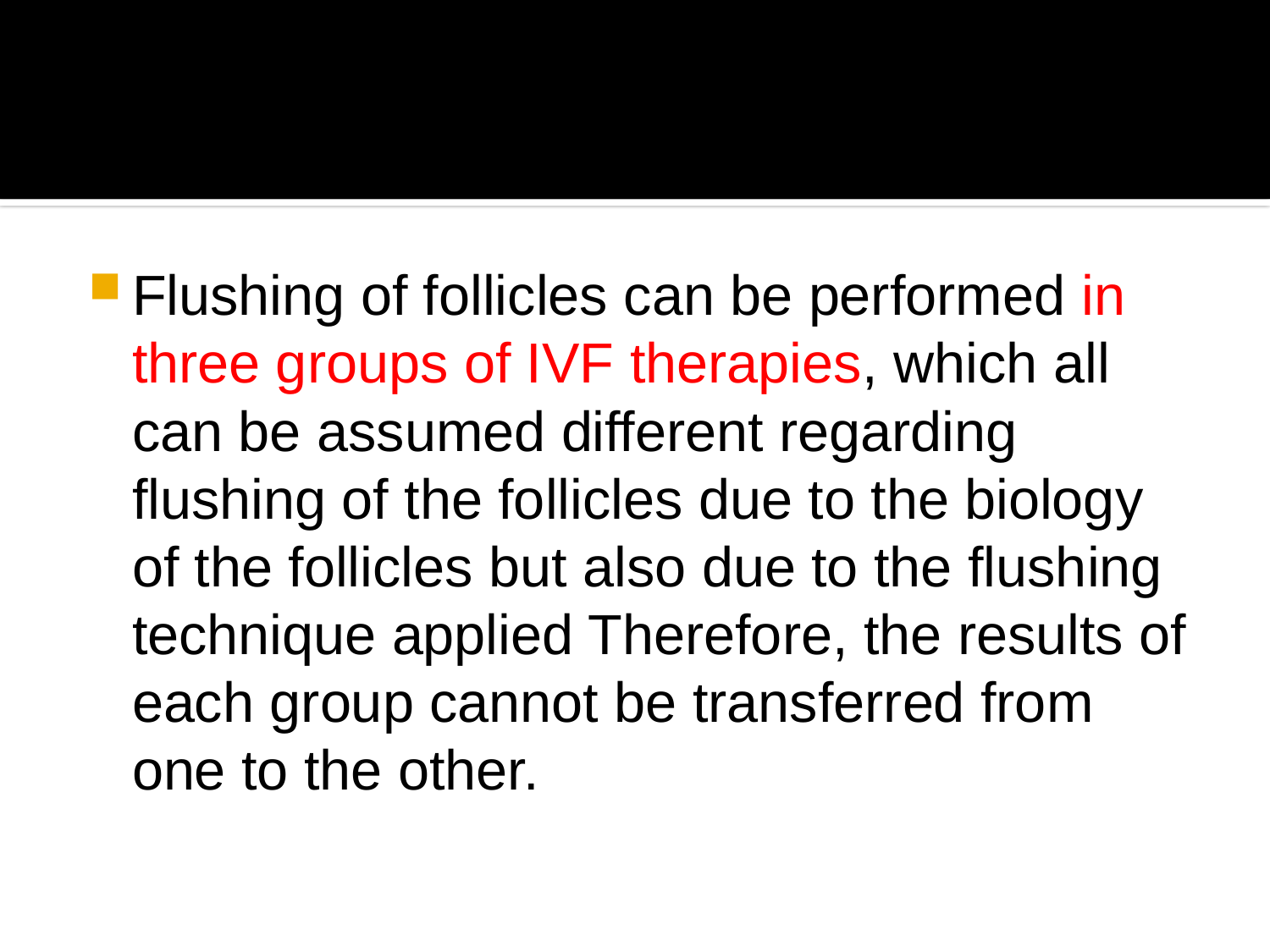

Flushing of follicles can be performed in three groups of IVF therapies, which all can be assumed different regarding flushing of the follicles due to the biology of the follicles but also due to the flushing technique applied Therefore, the results of each group cannot be transferred from one to the other.